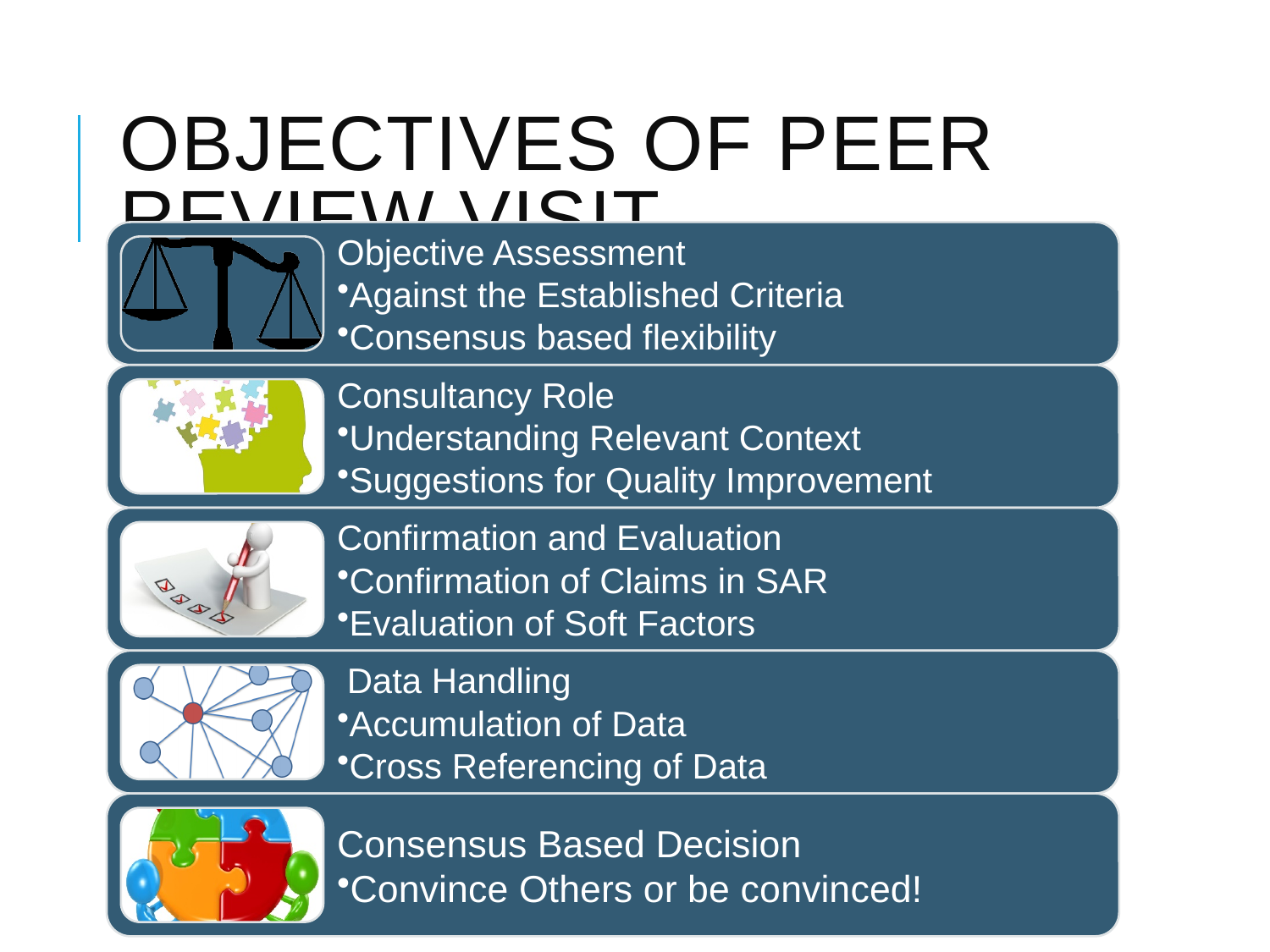

# Objectives of peer review visit
Objective Assessment
Against the Established Criteria
Consensus based flexibility
Consultancy Role
Understanding Relevant Context
Suggestions for Quality Improvement
Confirmation and Evaluation
Confirmation of Claims in SAR
Evaluation of Soft Factors
 Data Handling
Accumulation of Data
Cross Referencing of Data
Consensus Based Decision
Convince Others or be convinced!